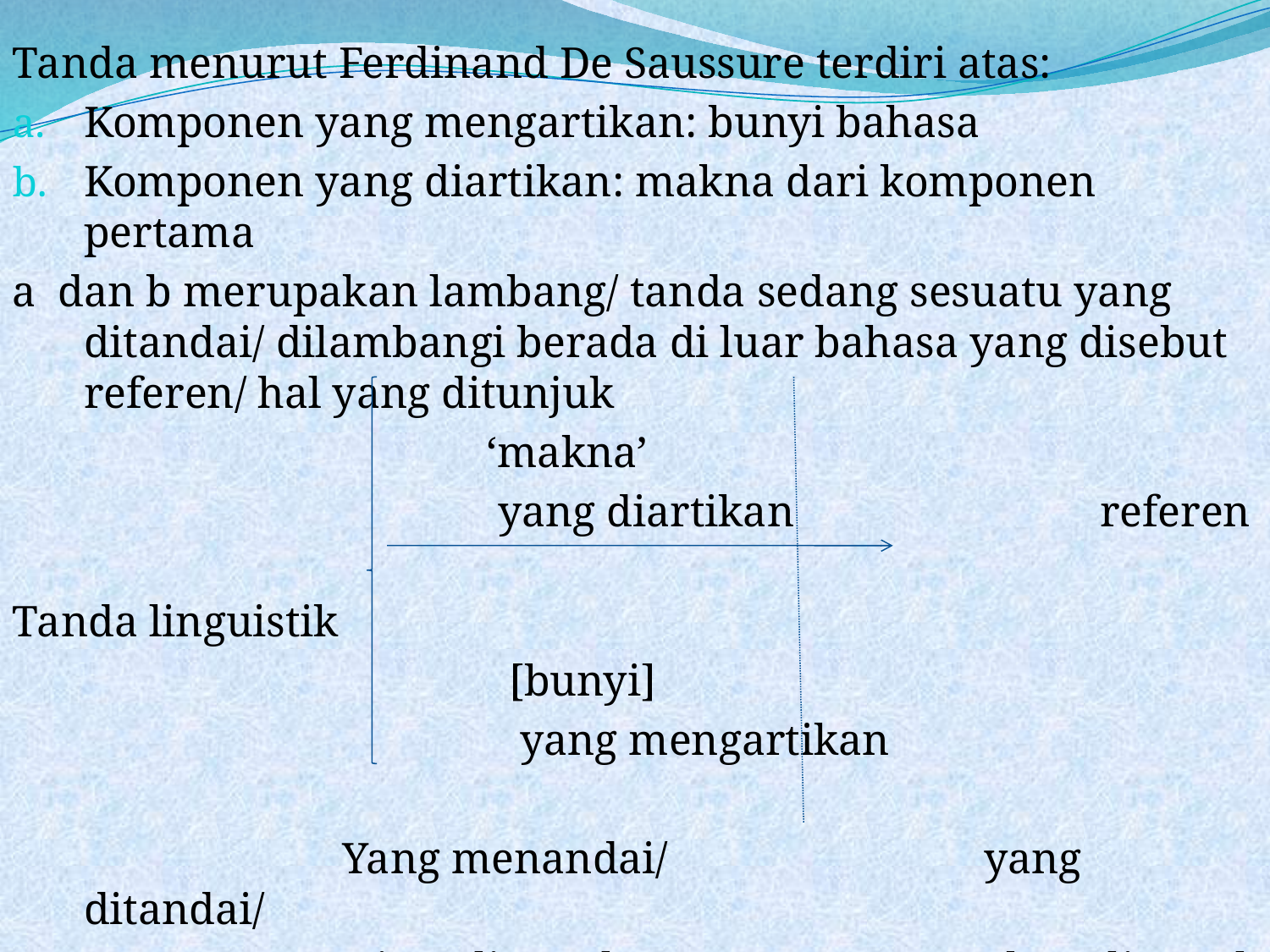

#
Tanda menurut Ferdinand De Saussure terdiri atas:
Komponen yang mengartikan: bunyi bahasa
Komponen yang diartikan: makna dari komponen pertama
a  dan b merupakan lambang/ tanda sedang sesuatu yang ditandai/ dilambangi berada di luar bahasa yang disebut referen/ hal yang ditunjuk
	   			  ‘makna’
				   yang diartikan                 	referen
Tanda linguistik
				    [bunyi]
				     yang mengartikan

                              Yang menandai/			 yang ditandai/
                                 intralingual 			 ekstralingual